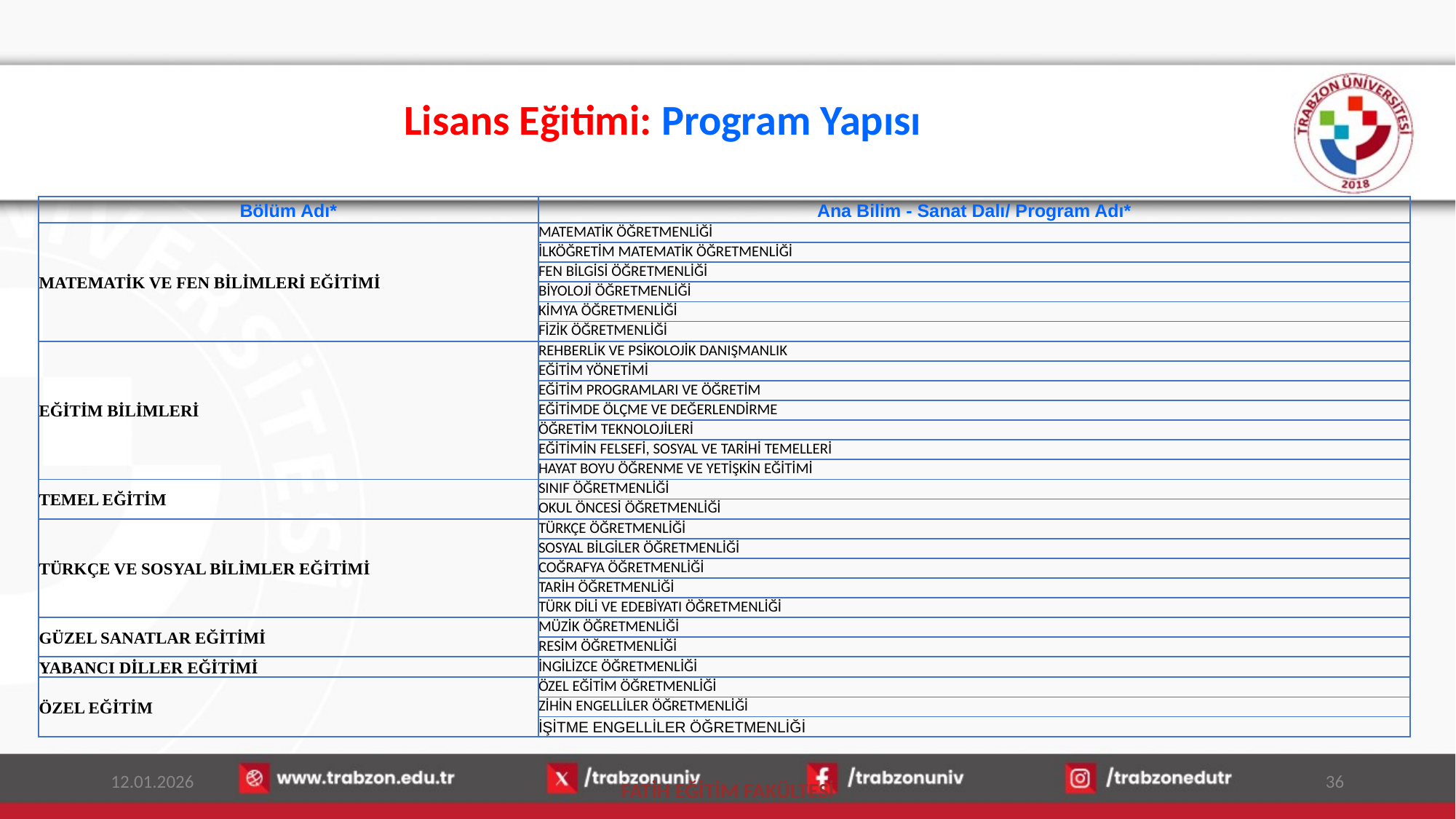

# Lisans Eğitimi: Program Yapısı
| Bölüm Adı\* | Ana Bilim - Sanat Dalı/ Program Adı\* |
| --- | --- |
| MATEMATİK VE FEN BİLİMLERİ EĞİTİMİ | MATEMATİK ÖĞRETMENLİĞİ |
|  | İLKÖĞRETİM MATEMATİK ÖĞRETMENLİĞİ |
|  | FEN BİLGİSİ ÖĞRETMENLİĞİ |
|  | BİYOLOJİ ÖĞRETMENLİĞİ |
|  | KİMYA ÖĞRETMENLİĞİ |
|  | FİZİK ÖĞRETMENLİĞİ |
| EĞİTİM BİLİMLERİ | REHBERLİK VE PSİKOLOJİK DANIŞMANLIK |
|  | EĞİTİM YÖNETİMİ |
|  | EĞİTİM PROGRAMLARI VE ÖĞRETİM |
|  | EĞİTİMDE ÖLÇME VE DEĞERLENDİRME |
|  | ÖĞRETİM TEKNOLOJİLERİ |
|  | EĞİTİMİN FELSEFİ, SOSYAL VE TARİHİ TEMELLERİ |
|  | HAYAT BOYU ÖĞRENME VE YETİŞKİN EĞİTİMİ |
| TEMEL EĞİTİM | SINIF ÖĞRETMENLİĞİ |
|  | OKUL ÖNCESİ ÖĞRETMENLİĞİ |
| TÜRKÇE VE SOSYAL BİLİMLER EĞİTİMİ | TÜRKÇE ÖĞRETMENLİĞİ |
|  | SOSYAL BİLGİLER ÖĞRETMENLİĞİ |
|  | COĞRAFYA ÖĞRETMENLİĞİ |
|  | TARİH ÖĞRETMENLİĞİ |
|  | TÜRK DİLİ VE EDEBİYATI ÖĞRETMENLİĞİ |
| GÜZEL SANATLAR EĞİTİMİ | MÜZİK ÖĞRETMENLİĞİ |
|  | RESİM ÖĞRETMENLİĞİ |
| YABANCI DİLLER EĞİTİMİ | İNGİLİZCE ÖĞRETMENLİĞİ |
| ÖZEL EĞİTİM | ÖZEL EĞİTİM ÖĞRETMENLİĞİ |
|  | ZİHİN ENGELLİLER ÖĞRETMENLİĞİ |
|  | İŞİTME ENGELLİLER ÖĞRETMENLİĞİ |
12.01.2026
36